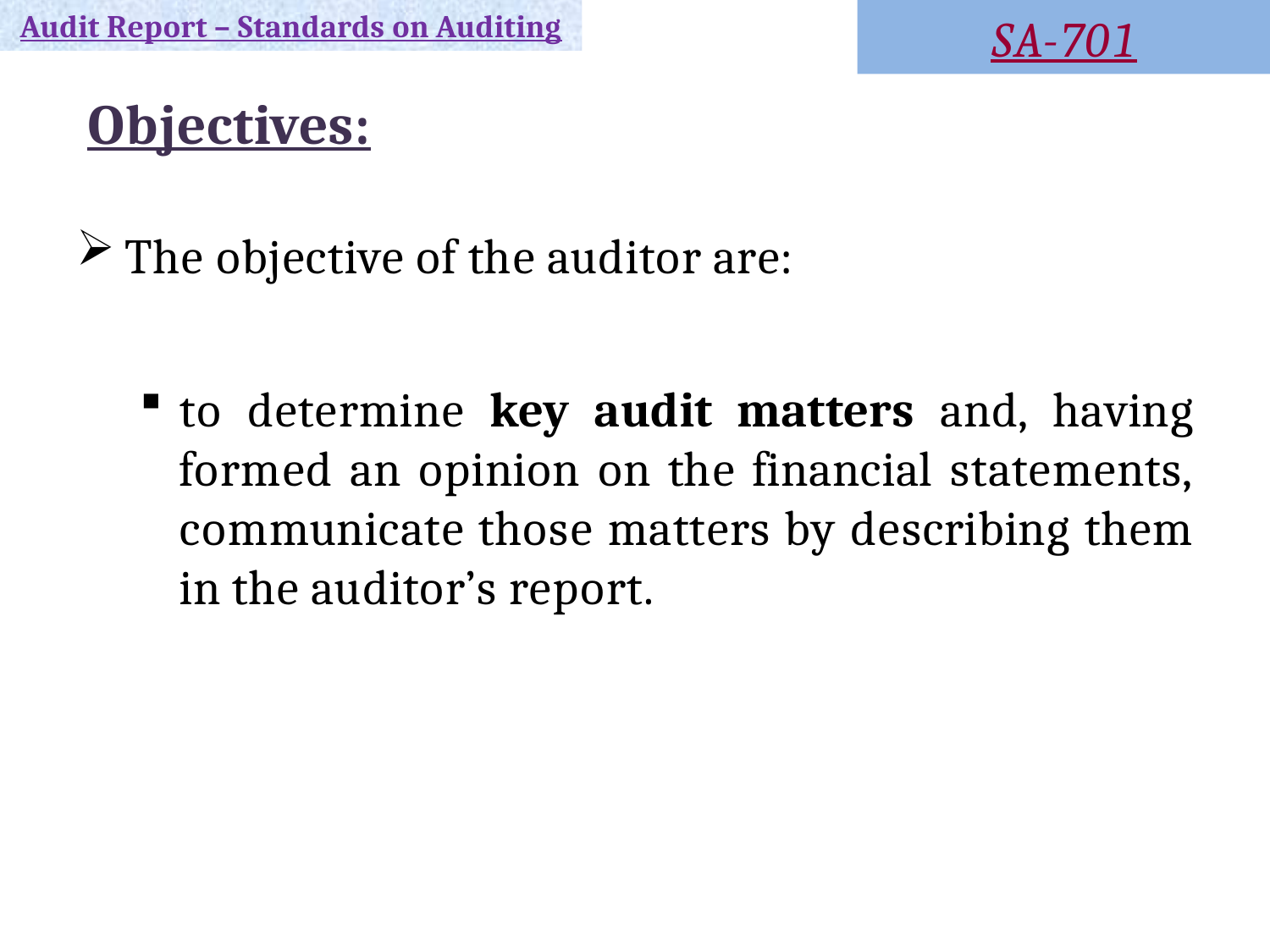

Audit Report – Standards on Auditing
SA-701
# Objectives:
The objective of the auditor are:

to determine key audit matters and, having formed an opinion on the financial statements, communicate those matters by describing them in the auditor’s report.

9